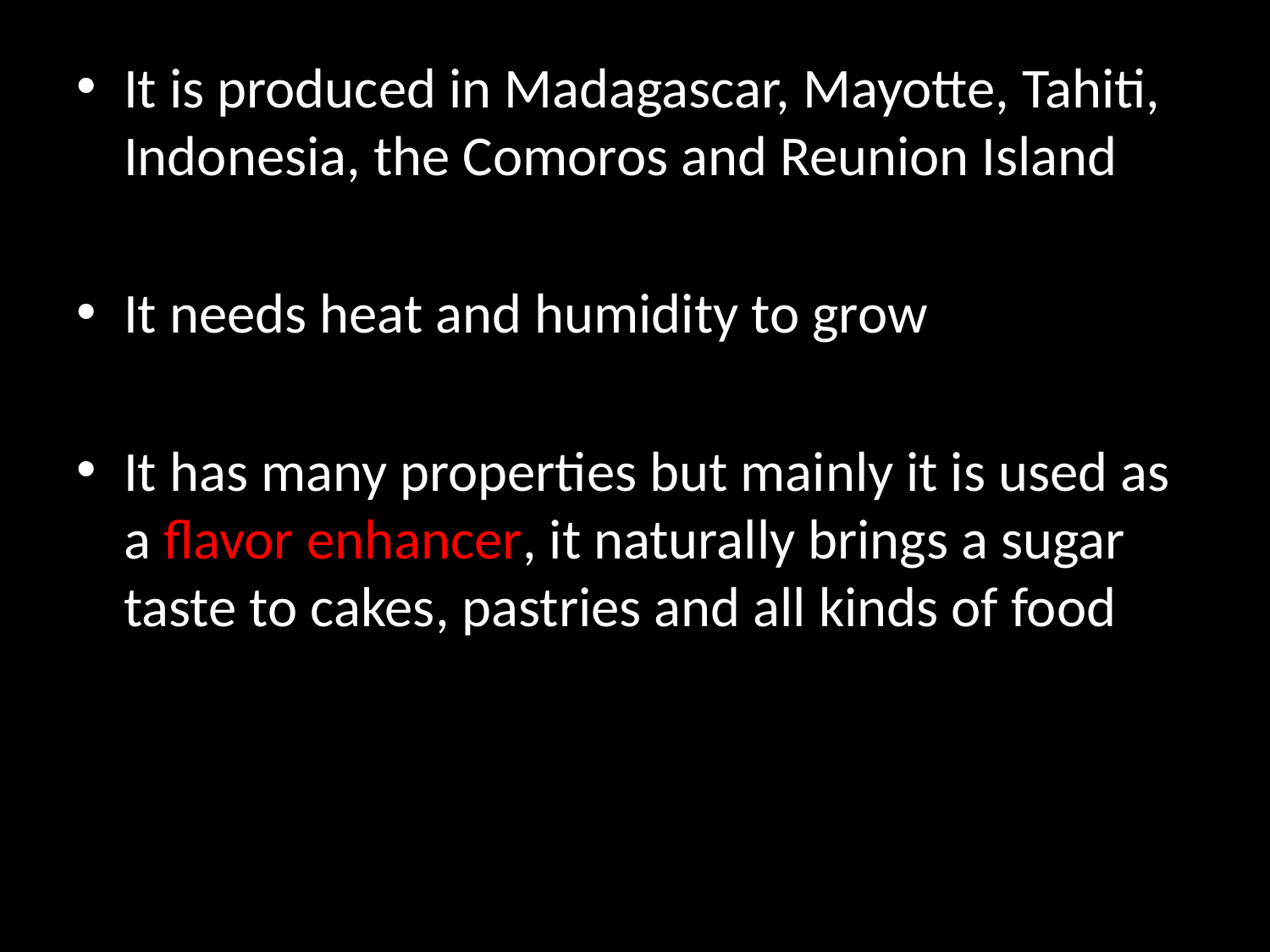

It is produced in Madagascar, Mayotte, Tahiti, Indonesia, the Comoros and Reunion Island

It needs heat and humidity to grow

It has many properties but mainly it is used as a flavor enhancer, it naturally brings a sugar taste to cakes, pastries and all kinds of food